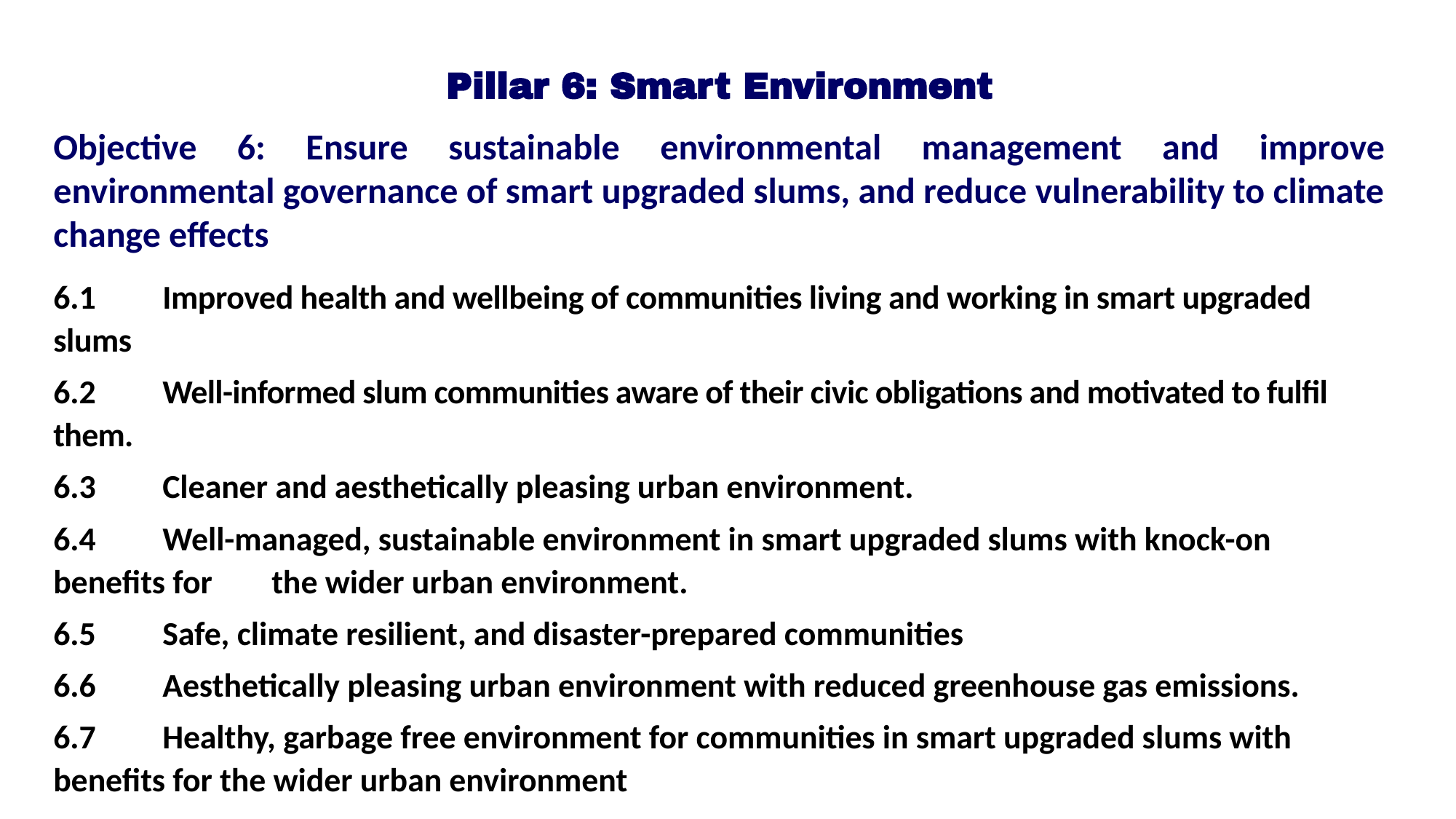

Pillar 6: Smart Environment
Objective 6: Ensure sustainable environmental management and improve environmental governance of smart upgraded slums, and reduce vulnerability to climate change effects
6.1	Improved health and wellbeing of communities living and working in smart upgraded 	slums
6.2	Well-informed slum communities aware of their civic obligations and motivated to fulfil them.
6.3	Cleaner and aesthetically pleasing urban environment.
6.4	Well-managed, sustainable environment in smart upgraded slums with knock-on 	benefits for 	the wider urban environment.
6.5	Safe, climate resilient, and disaster-prepared communities
6.6	Aesthetically pleasing urban environment with reduced greenhouse gas emissions.
6.7	Healthy, garbage free environment for communities in smart upgraded slums with 	benefits for the wider urban environment
6.8	Increased energy security and Reduced energy poverty in smart upgraded slums.